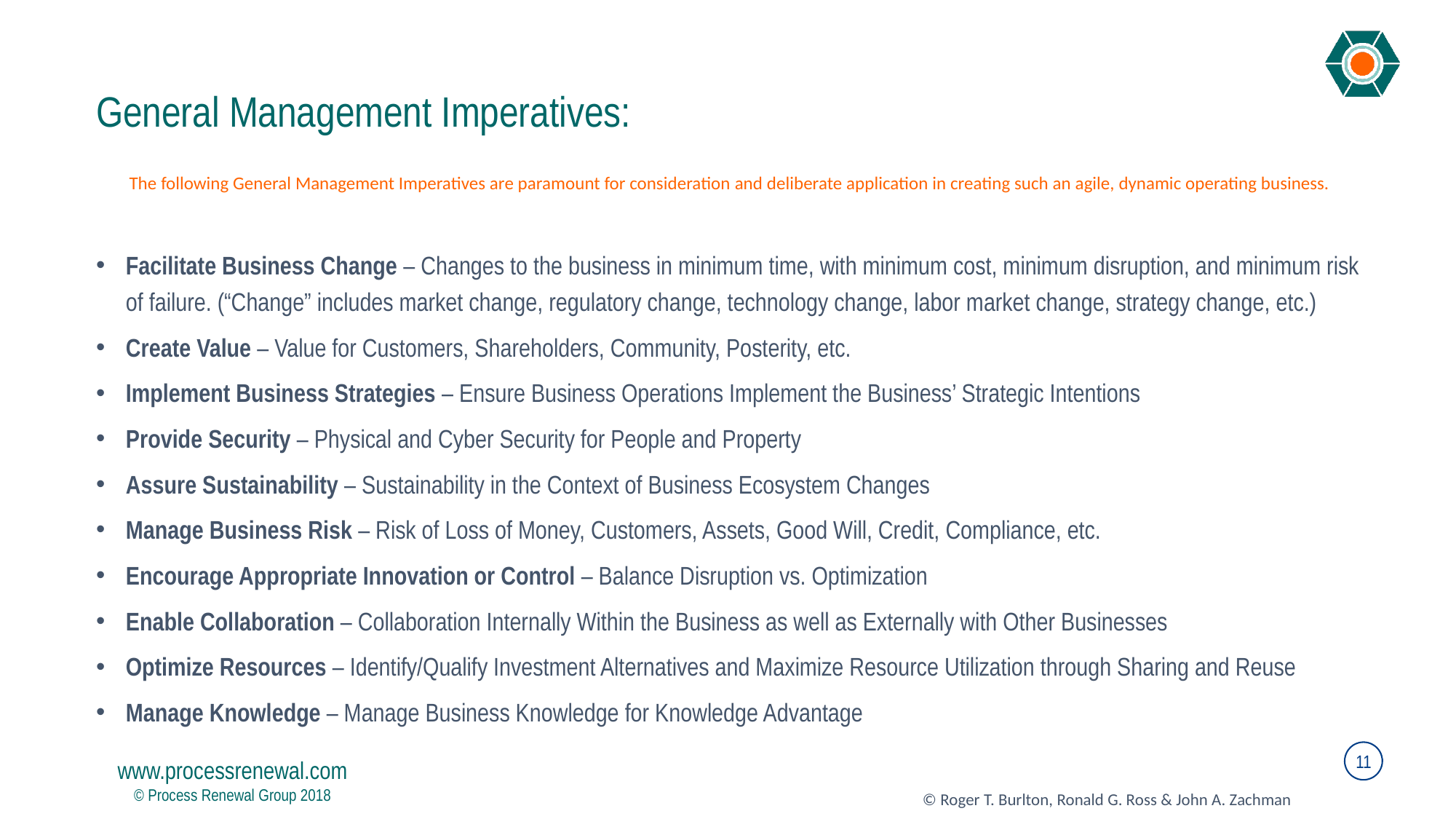

General Management Imperatives:
The following General Management Imperatives are paramount for consideration and deliberate application in creating such an agile, dynamic operating business.

Facilitate Business Change – Changes to the business in minimum time, with minimum cost, minimum disruption, and minimum risk of failure. (“Change” includes market change, regulatory change, technology change, labor market change, strategy change, etc.)
Create Value – Value for Customers, Shareholders, Community, Posterity, etc.
Implement Business Strategies – Ensure Business Operations Implement the Business’ Strategic Intentions
Provide Security – Physical and Cyber Security for People and Property
Assure Sustainability – Sustainability in the Context of Business Ecosystem Changes
Manage Business Risk – Risk of Loss of Money, Customers, Assets, Good Will, Credit, Compliance, etc.
Encourage Appropriate Innovation or Control – Balance Disruption vs. Optimization
Enable Collaboration – Collaboration Internally Within the Business as well as Externally with Other Businesses
Optimize Resources – Identify/Qualify Investment Alternatives and Maximize Resource Utilization through Sharing and Reuse
Manage Knowledge – Manage Business Knowledge for Knowledge Advantage

© Roger T. Burlton, Ronald G. Ross & John A. Zachman